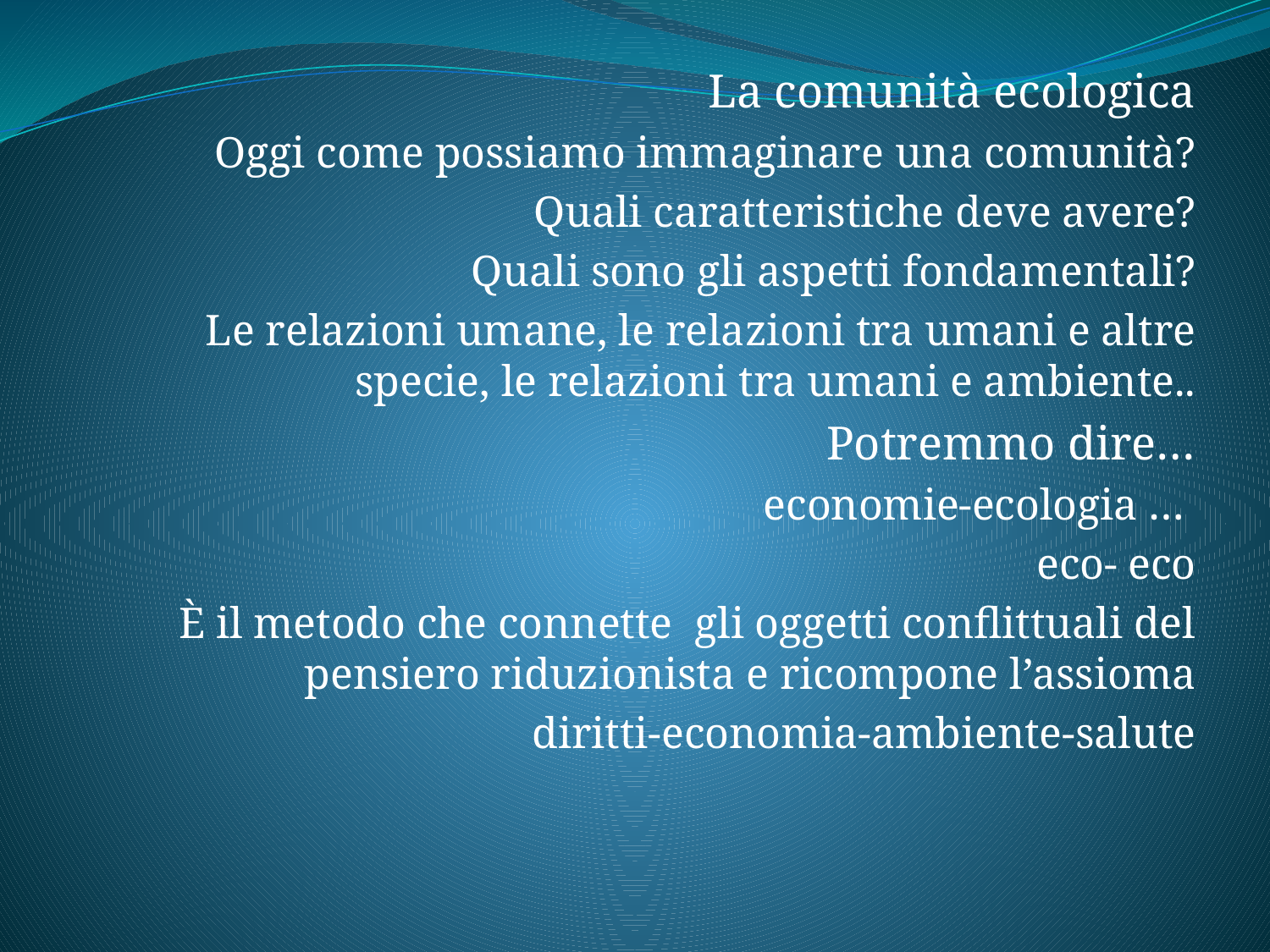

La comunità ecologica
Oggi come possiamo immaginare una comunità?
Quali caratteristiche deve avere?
Quali sono gli aspetti fondamentali?
Le relazioni umane, le relazioni tra umani e altre specie, le relazioni tra umani e ambiente..
Potremmo dire…
economie-ecologia …
eco- eco
È il metodo che connette  gli oggetti conflittuali del pensiero riduzionista e ricompone l’assioma
diritti-economia-ambiente-salute